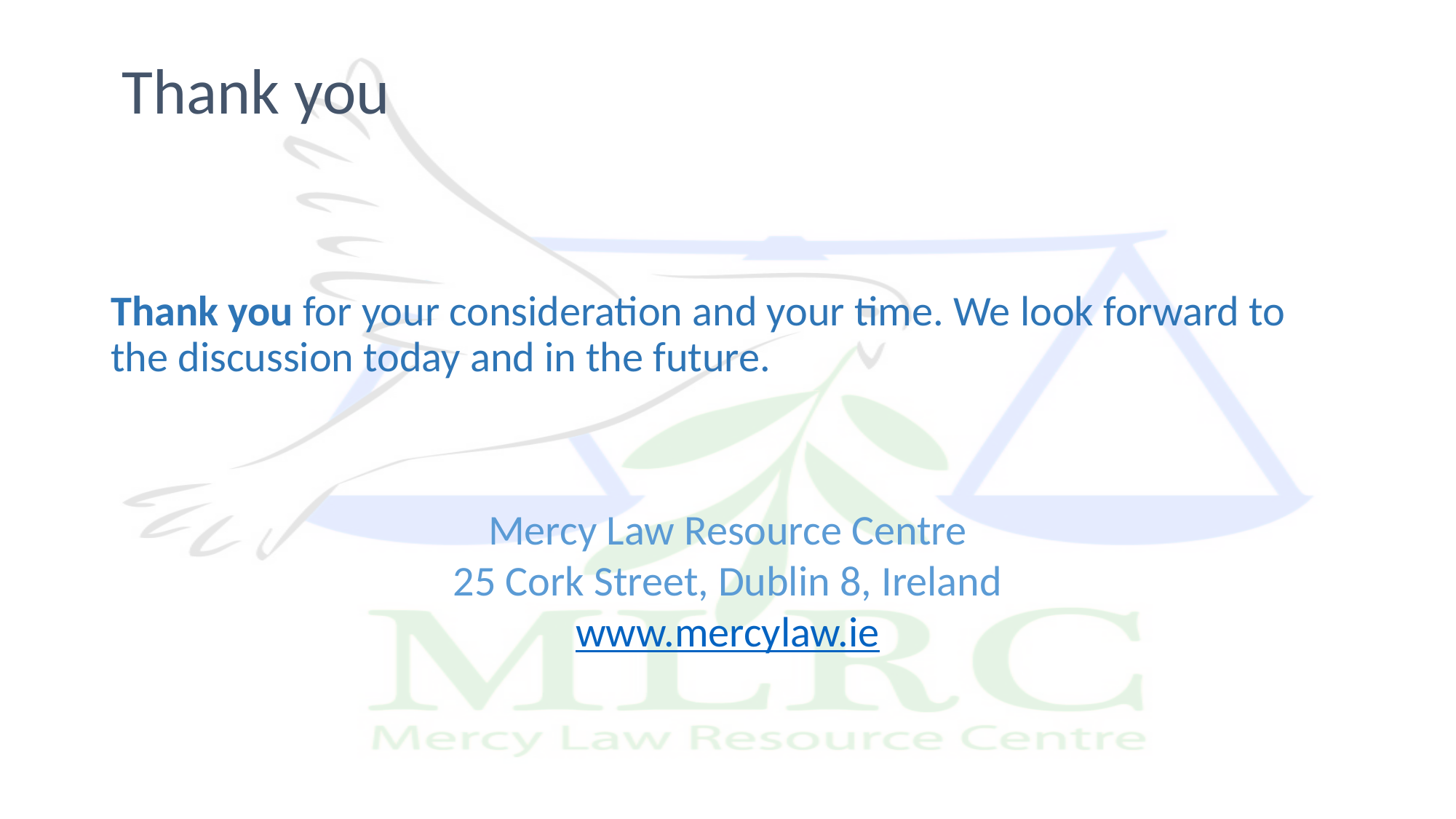

# Thank you

Thank you for your consideration and your time. We look forward to the discussion today and in the future.

Mercy Law Resource Centre
25 Cork Street, Dublin 8, Ireland
www.mercylaw.ie